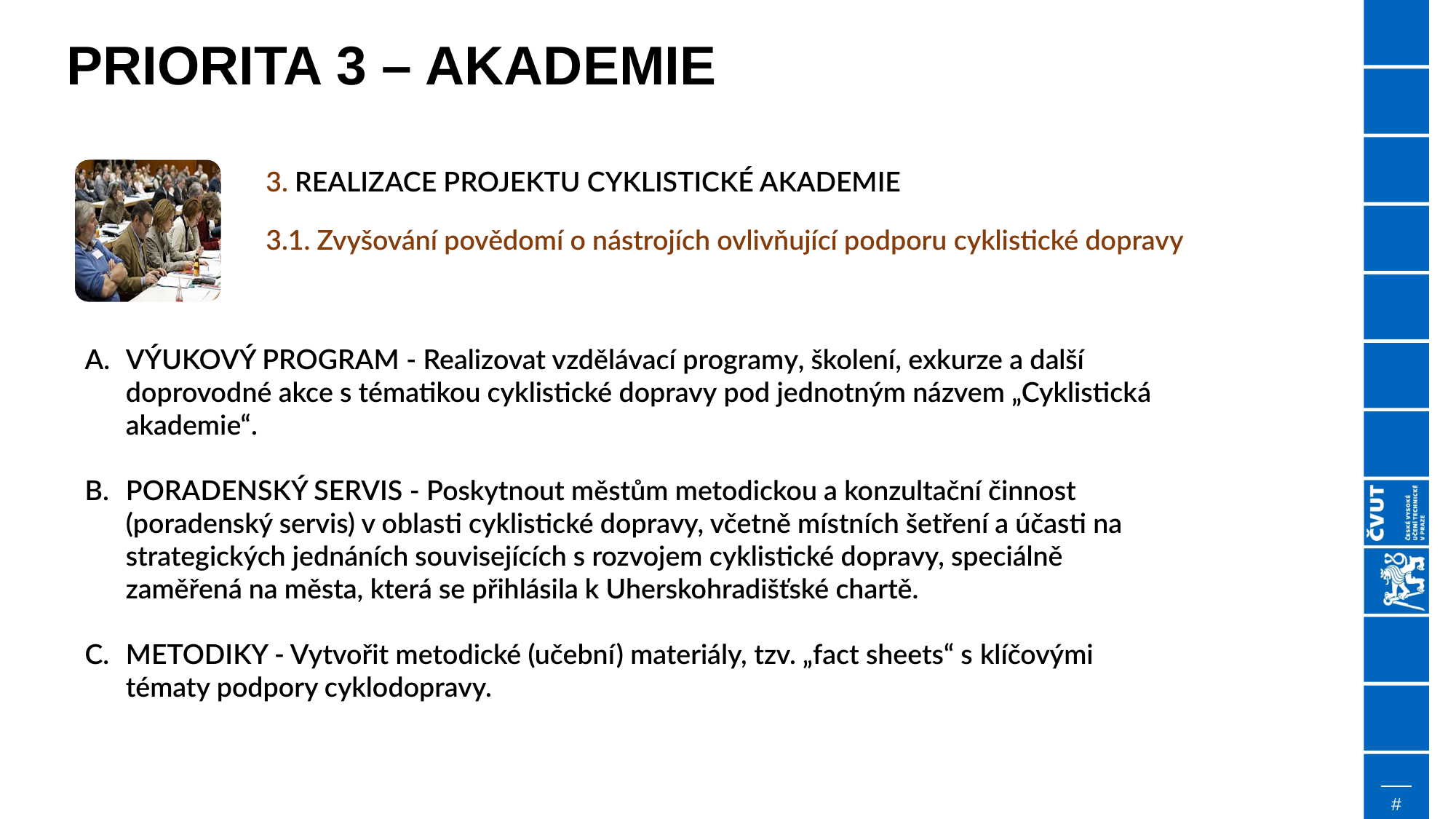

Priorita 3 – AKADEMIE

3. REALIZACE PROJEKTU CYKLISTICKÉ AKADEMIE
3.1. Zvyšování povědomí o nástrojích ovlivňující podporu cyklistické dopravy
VÝUKOVÝ PROGRAM - Realizovat vzdělávací programy, školení, exkurze a další doprovodné akce s tématikou cyklistické dopravy pod jednotným názvem „Cyklistická akademie“.

PORADENSKÝ SERVIS - Poskytnout městům metodickou a konzultační činnost (poradenský servis) v oblasti cyklistické dopravy, včetně místních šetření a účasti na strategických jednáních souvisejících s rozvojem cyklistické dopravy, speciálně zaměřená na města, která se přihlásila k Uherskohradišťské chartě.

METODIKY - Vytvořit metodické (učební) materiály, tzv. „fact sheets“ s klíčovými tématy podpory cyklodopravy.